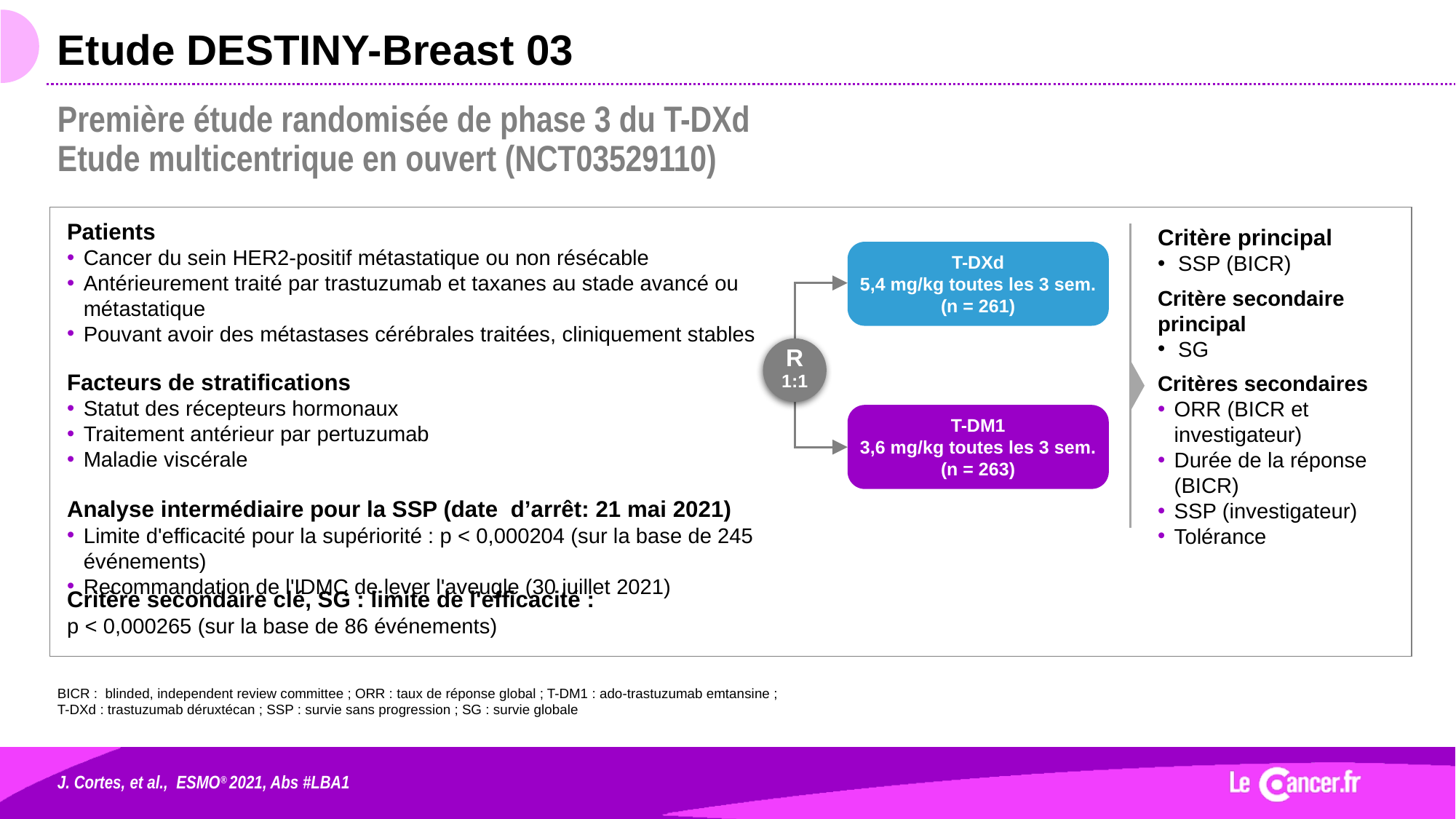

# Etude DESTINY-Breast 03
Première étude randomisée de phase 3 du T-DXd
Etude multicentrique en ouvert (NCT03529110)

Patients
Cancer du sein HER2-positif métastatique ou non résécable
Antérieurement traité par trastuzumab et taxanes au stade avancé ou métastatique
Pouvant avoir des métastases cérébrales traitées, cliniquement stables

T-DXd
5,4 mg/kg toutes les 3 sem.
(n = 261)
T-DM1
3,6 mg/kg toutes les 3 sem.
(n = 263)
Critère principal
SSP (BICR)
Critère secondaire principal
SG
Critères secondaires
ORR (BICR et investigateur)
Durée de la réponse (BICR)
SSP (investigateur)
Tolérance

R
1:1
Facteurs de stratifications
Statut des récepteurs hormonaux
Traitement antérieur par pertuzumab
Maladie viscérale
Analyse intermédiaire pour la SSP (date  d’arrêt: 21 mai 2021)
Limite d'efficacité pour la supériorité : p < 0,000204 (sur la base de 245 événements)
Recommandation de l'IDMC de lever l'aveugle (30 juillet 2021)

Critère secondaire clé, SG : limite de l'efficacité :
p < 0,000265 (sur la base de 86 événements)

BICR :  blinded, independent review committee ; ORR : taux de réponse global ; T-DM1 : ado-trastuzumab emtansine ;
T-DXd : trastuzumab déruxtécan ; SSP : survie sans progression ; SG : survie globale
J. Cortes, et al.,  ESMO® 2021, Abs #LBA1